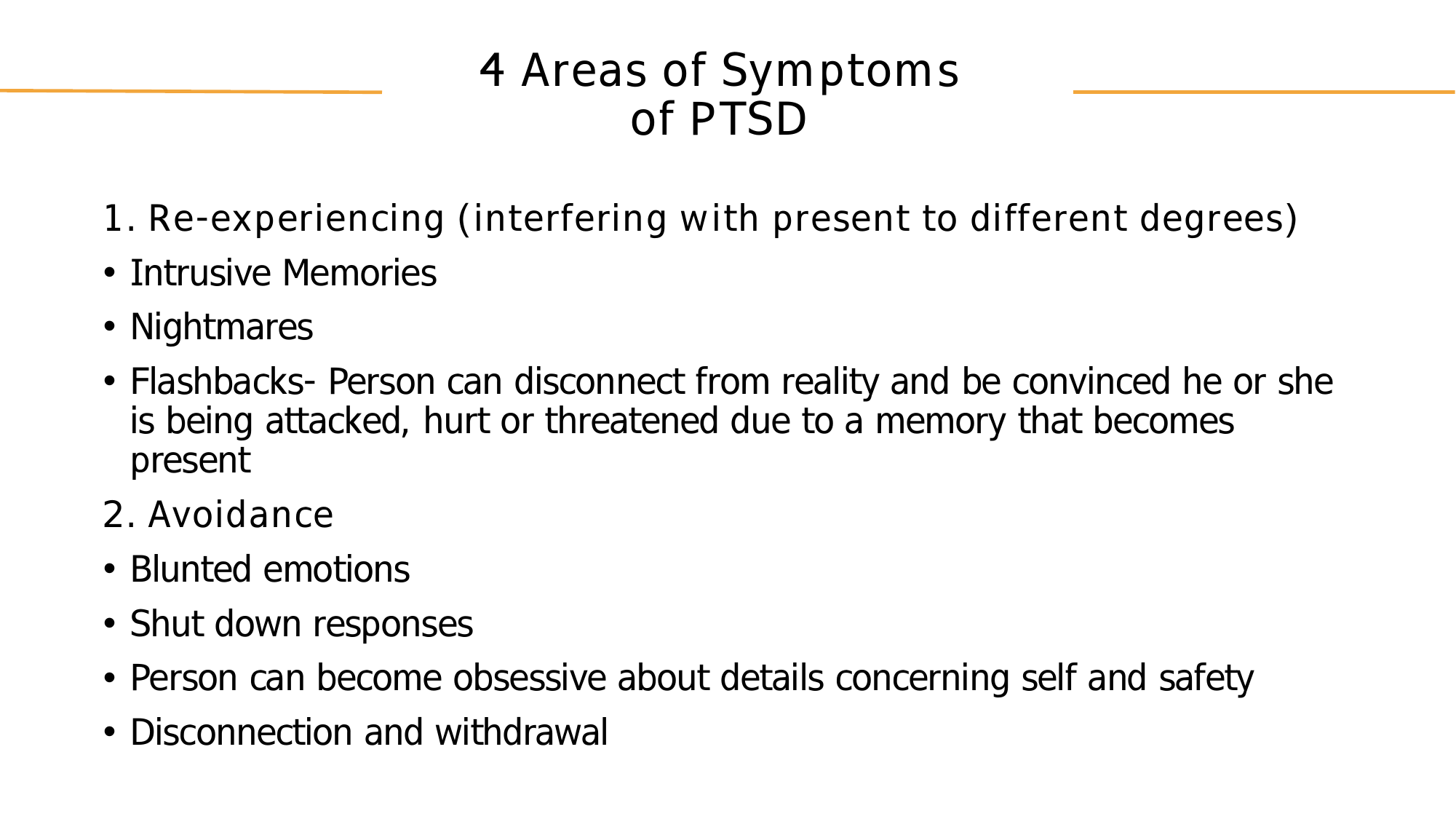

# 4 Areas of Symptoms of PTSD
1. Re-experiencing (interfering with present to different degrees)
Intrusive Memories
Nightmares
Flashbacks- Person can disconnect from reality and be convinced he or she is being attacked, hurt or threatened due to a memory that becomes present
2. Avoidance
Blunted emotions
Shut down responses
Person can become obsessive about details concerning self and safety
Disconnection and withdrawal